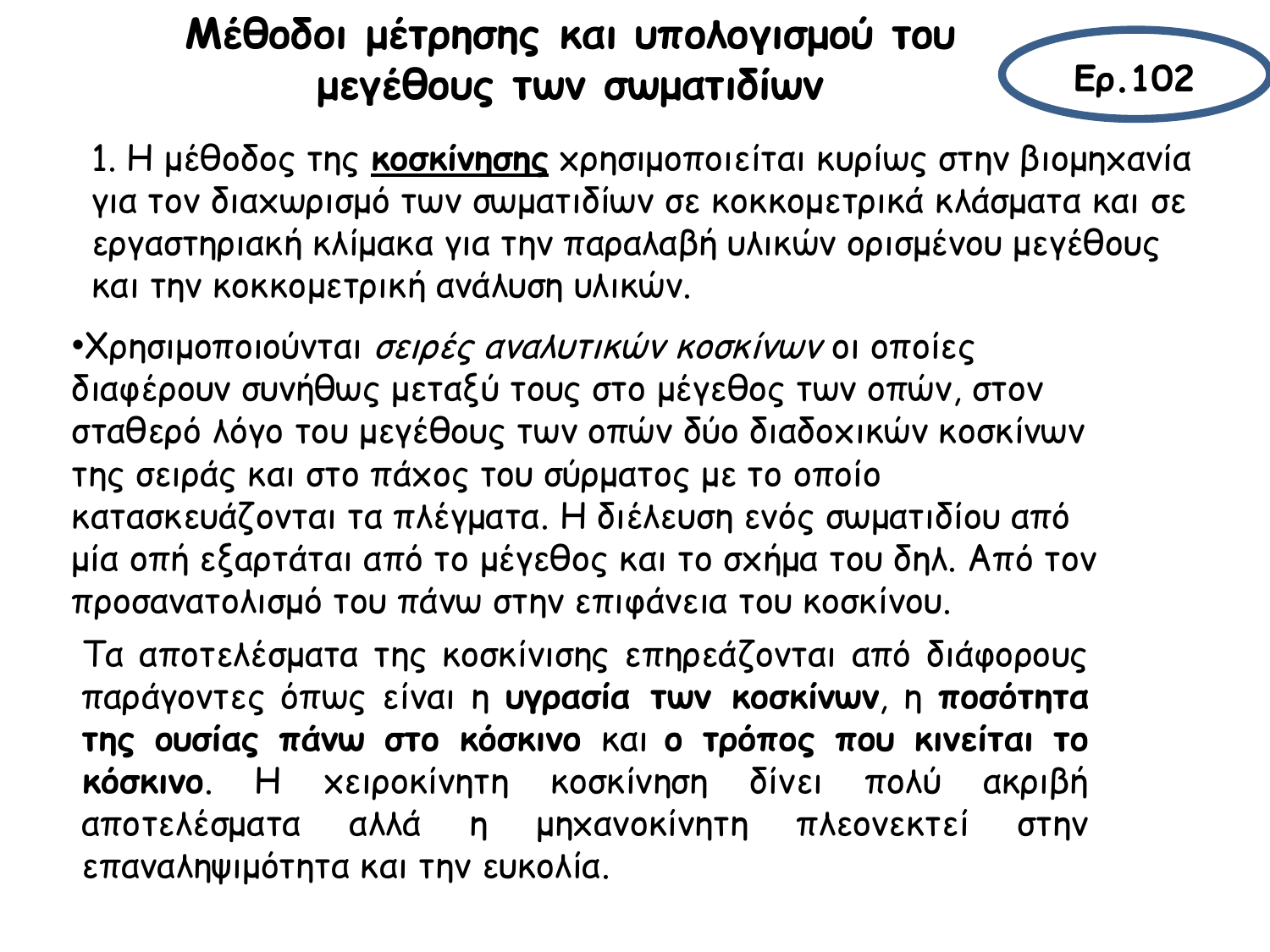

Μέθοδοι μέτρησης και υπολογισμού του μεγέθους των σωματιδίων

Ερ.102
1. Η μέθοδος της κοσκίνησης χρησιμοποιείται κυρίως στην βιομηχανία για τον διαχωρισμό των σωματιδίων σε κοκκομετρικά κλάσματα και σε εργαστηριακή κλίμακα για την παραλαβή υλικών ορισμένου μεγέθους και την κοκκομετρική ανάλυση υλικών.
Χρησιμοποιούνται σειρές αναλυτικών κοσκίνων οι οποίες διαφέρουν συνήθως μεταξύ τους στο μέγεθος των οπών, στον σταθερό λόγο του μεγέθους των οπών δύο διαδοχικών κοσκίνων της σειράς και στο πάχος του σύρματος με το οποίο κατασκευάζονται τα πλέγματα. Η διέλευση ενός σωματιδίου από μία οπή εξαρτάται από το μέγεθος και το σχήμα του δηλ. Από τον προσανατολισμό του πάνω στην επιφάνεια του κοσκίνου.
Τα αποτελέσματα της κοσκίνισης επηρεάζονται από διάφορους παράγοντες όπως είναι η υγρασία των κοσκίνων, η ποσότητα της ουσίας πάνω στο κόσκινο και ο τρόπος που κινείται το κόσκινο. Η χειροκίνητη κοσκίνηση δίνει πολύ ακριβή αποτελέσματα αλλά η μηχανοκίνητη πλεονεκτεί στην επαναληψιμότητα και την ευκολία.